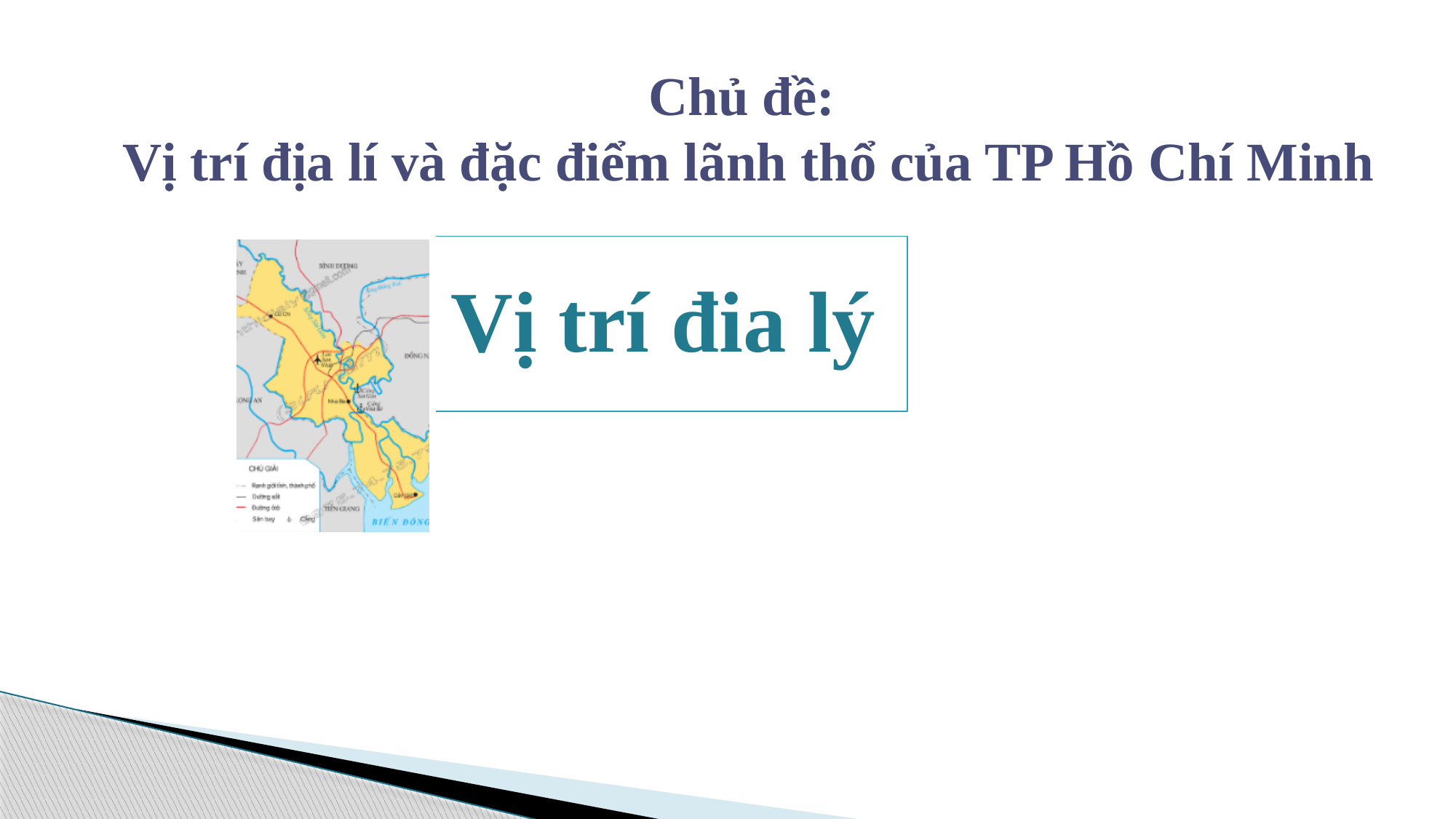

Chủ đề:
Vị trí địa lí và đặc điểm lãnh thổ của TP Hồ Chí Minh
Vị trí đia lý